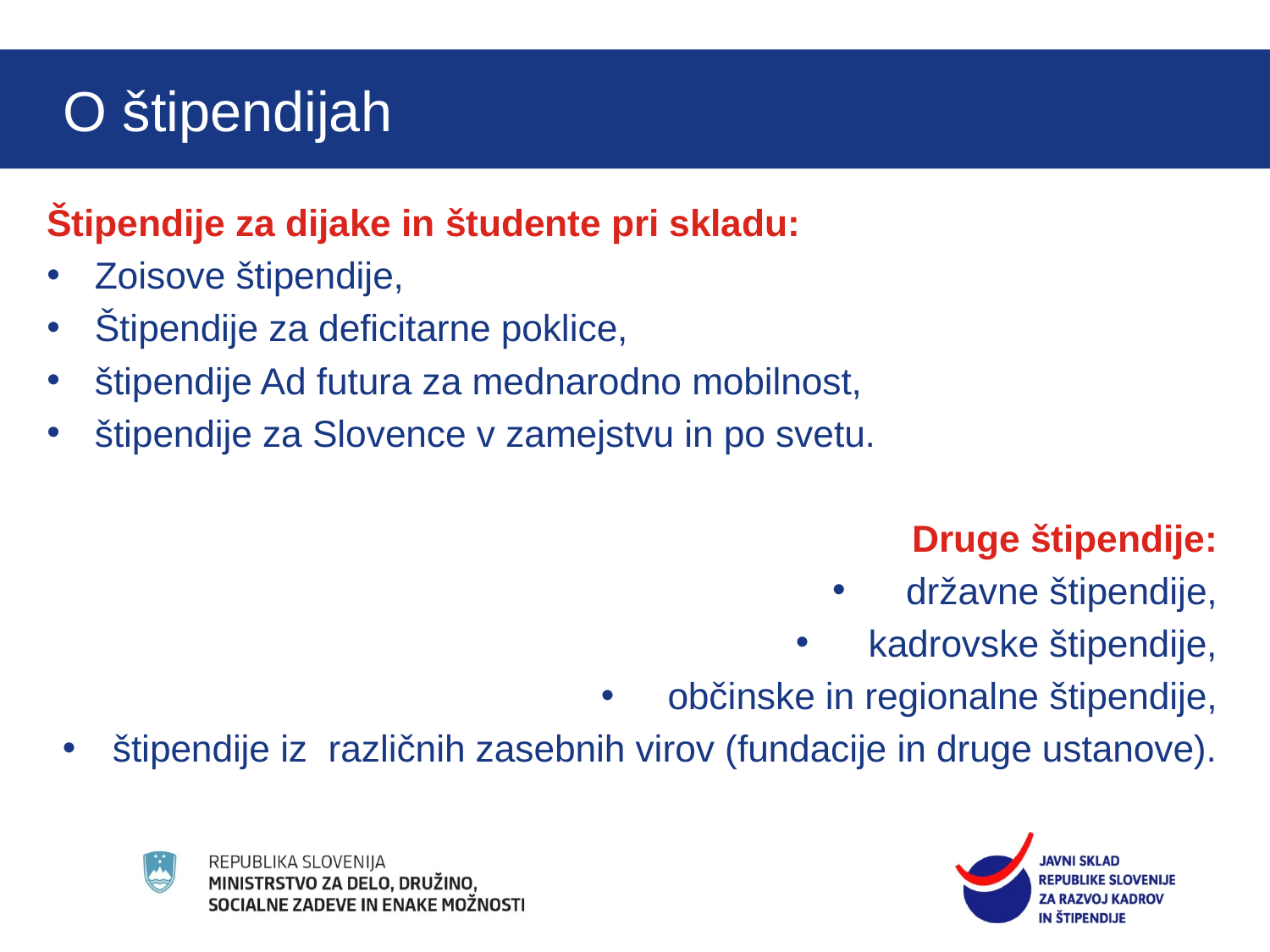

# O štipendijah
Pregled vsebine
Štipendije za dijake in študente pri skladu:
Zoisove štipendije,
Štipendije za deficitarne poklice,
štipendije Ad futura za mednarodno mobilnost,
štipendije za Slovence v zamejstvu in po svetu.

Druge štipendije:
državne štipendije,
kadrovske štipendije,
občinske in regionalne štipendije,
štipendije iz  različnih zasebnih virov (fundacije in druge ustanove).